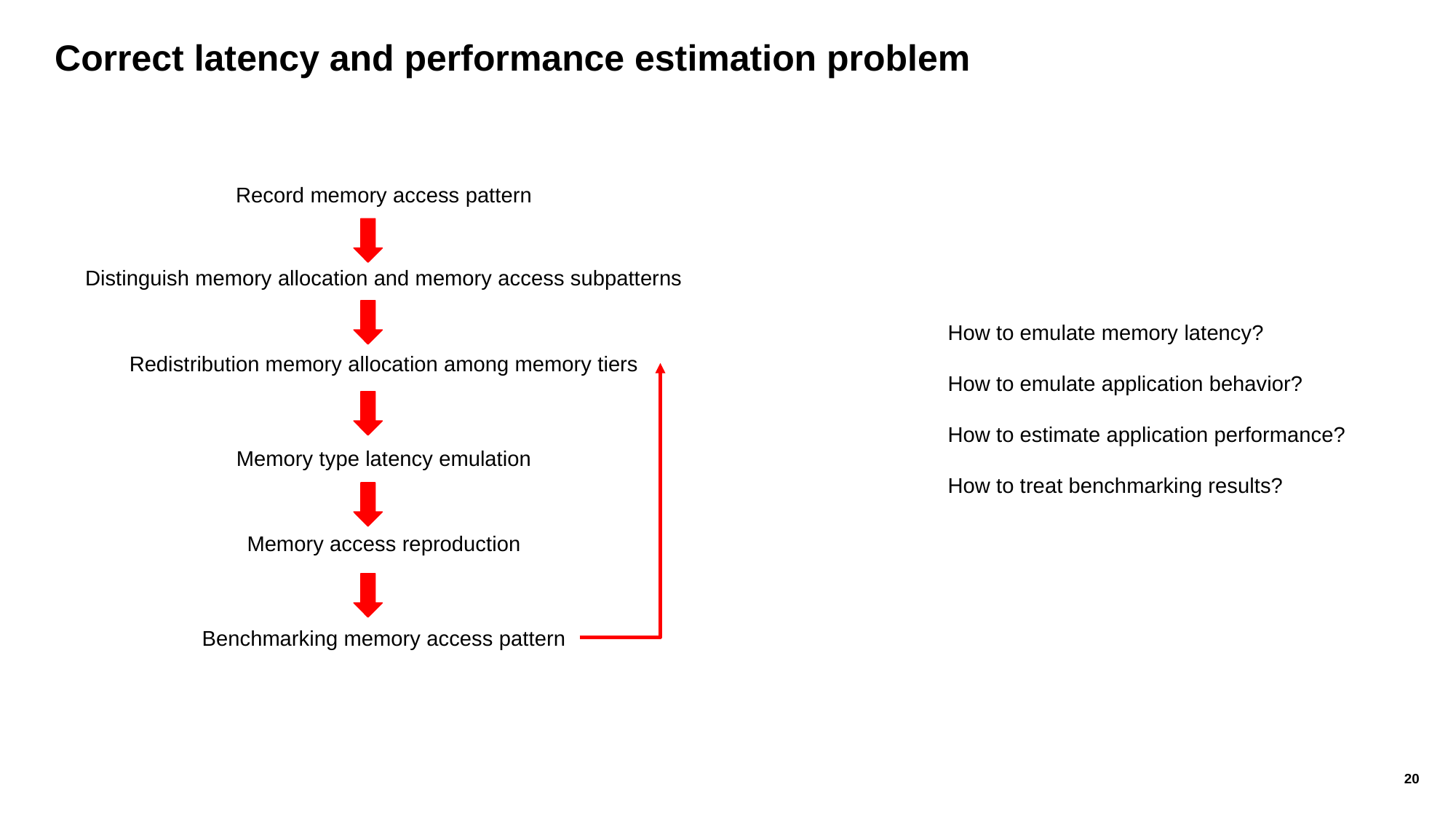

Correct latency and performance estimation problem
Record memory access pattern

Distinguish memory allocation and memory access subpatterns

How to emulate memory latency?

How to emulate application behavior?

How to estimate application performance?

How to treat benchmarking results?
Redistribution memory allocation among memory tiers

Memory type latency emulation

Memory access reproduction

Benchmarking memory access pattern
20